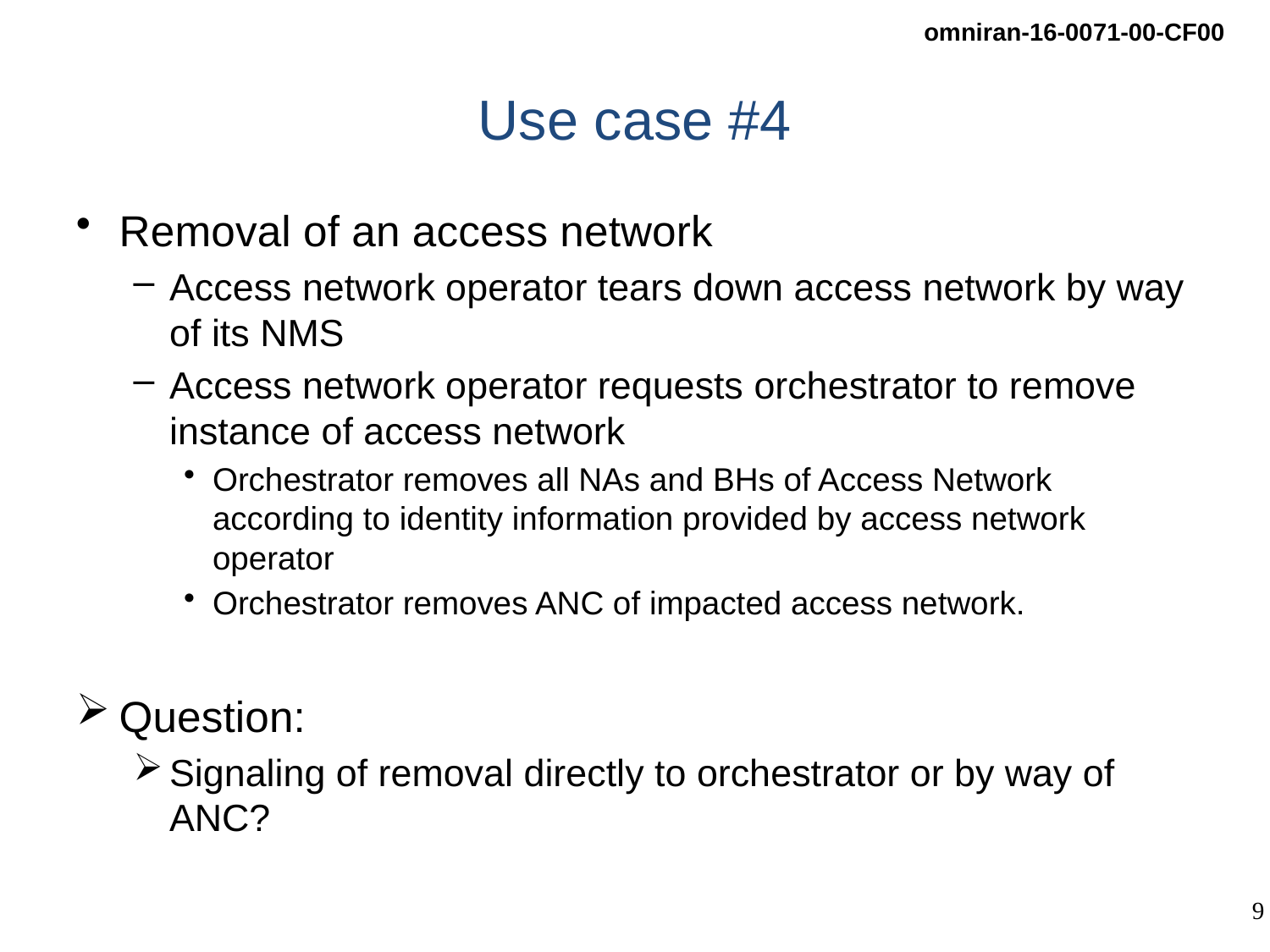

# Use case #4
Removal of an access network
Access network operator tears down access network by way of its NMS
Access network operator requests orchestrator to remove instance of access network
Orchestrator removes all NAs and BHs of Access Network according to identity information provided by access network operator
Orchestrator removes ANC of impacted access network.

Question:
Signaling of removal directly to orchestrator or by way of ANC?